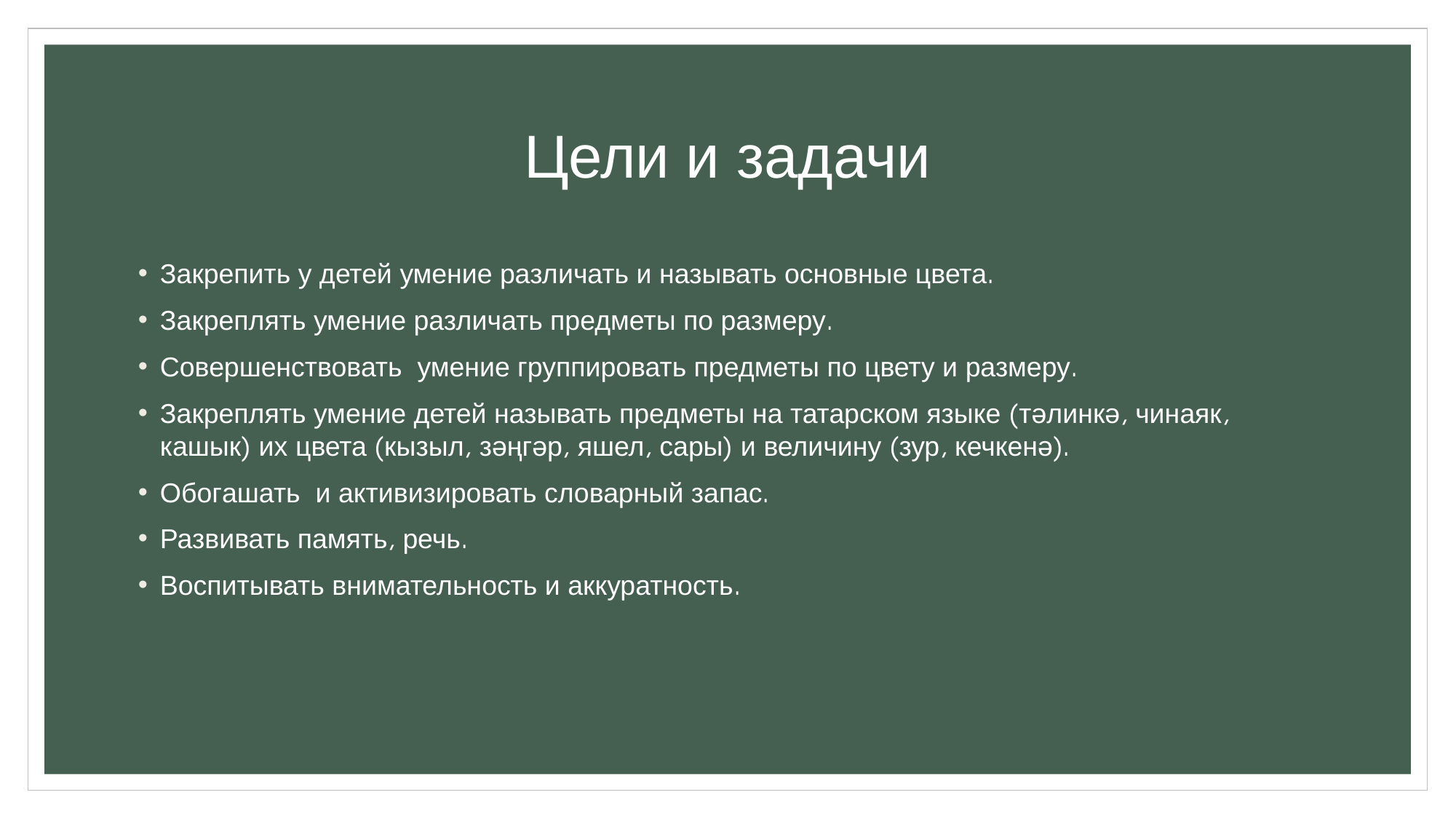

# Цели и задачи
Закрепить у детей умение различать и называть основные цвета.
Закреплять умение различать предметы по размеру.
Совершенствовать  умение группировать предметы по цвету и размеру.
Закреплять умение детей называть предметы на татарском языке (тәлинкә, чинаяк, кашык) их цвета (кызыл, зәңгәр, яшел, сары) и величину (зур, кечкенә).
Обогашать  и активизировать словарный запас.
Развивать память, речь.
Воспитывать внимательность и аккуратность.